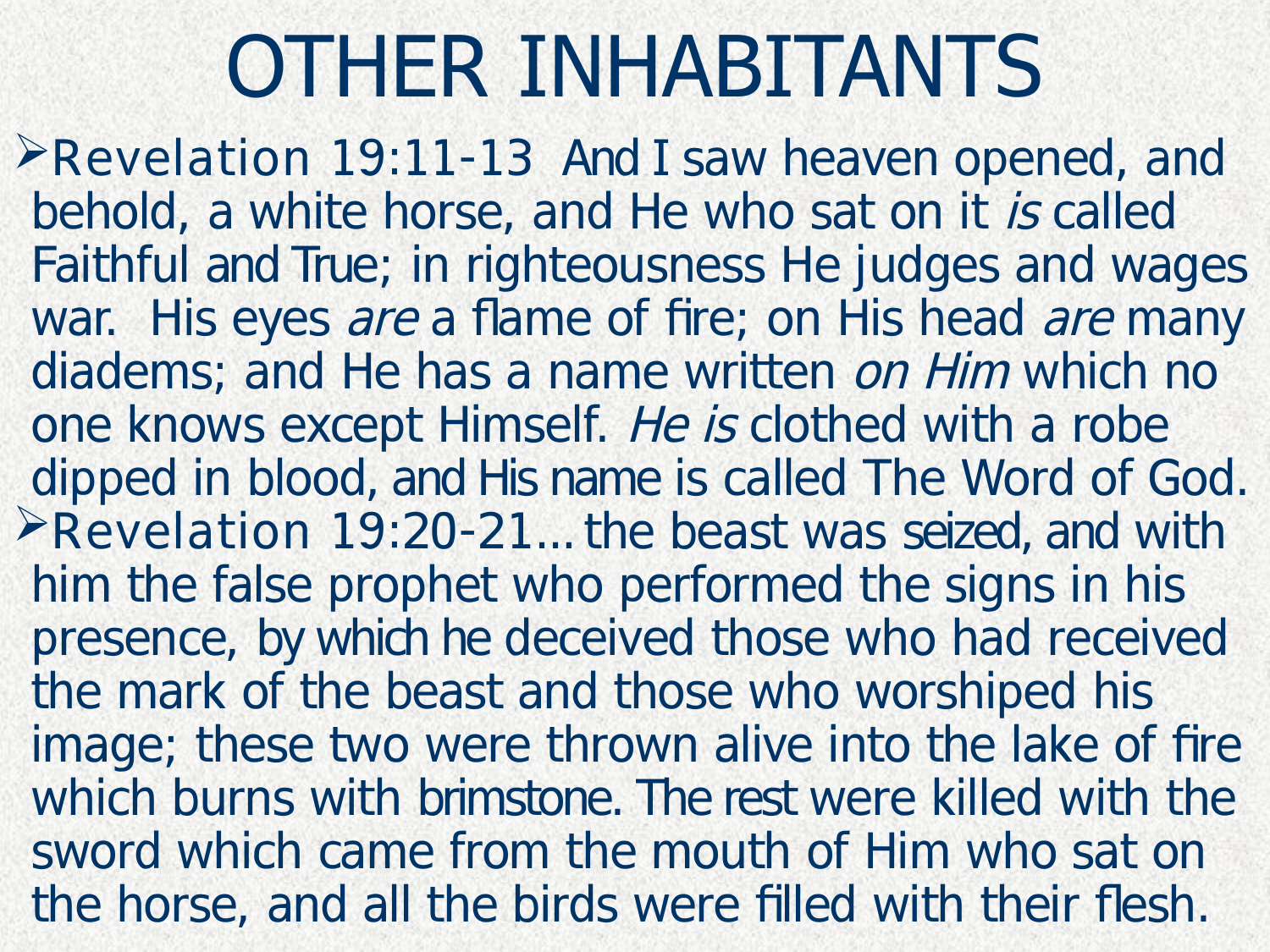

# OTHER INHABITANTS
Revelation 19:11-13  And I saw heaven opened, and behold, a white horse, and He who sat on it is called Faithful and True; in righteousness He judges and wages war.  His eyes are a flame of fire; on His head are many diadems; and He has a name written on Him which no one knows except Himself. He is clothed with a robe dipped in blood, and His name is called The Word of God.
Revelation 19:20-21…the beast was seized, and with him the false prophet who performed the signs in his presence, by which he deceived those who had received the mark of the beast and those who worshiped his image; these two were thrown alive into the lake of fire which burns with brimstone. The rest were killed with the sword which came from the mouth of Him who sat on the horse, and all the birds were filled with their flesh.